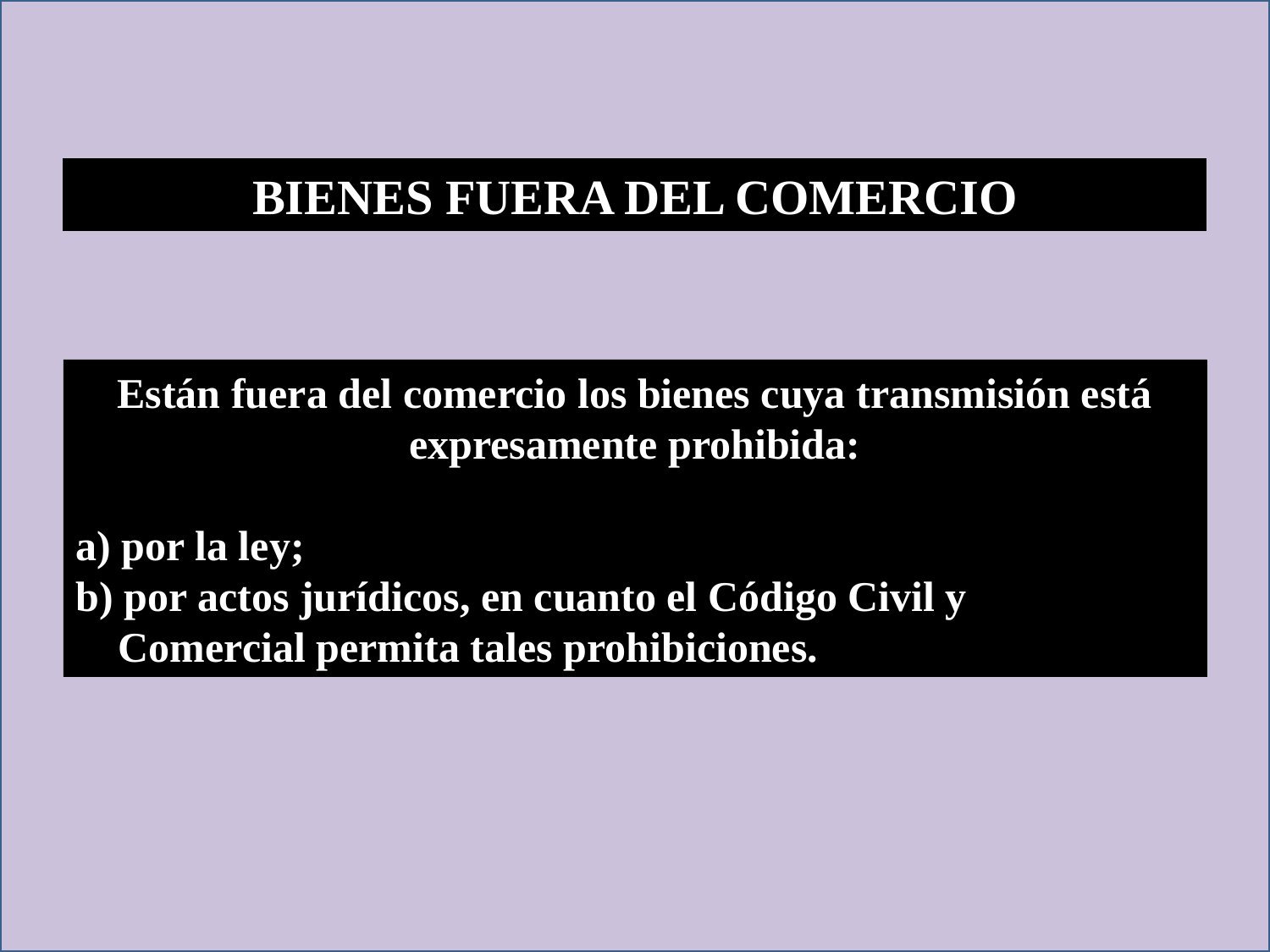

BIENES FUERA DEL COMERCIO
Están fuera del comercio los bienes cuya transmisión está expresamente prohibida:

a) por la ley;
b) por actos jurídicos, en cuanto el Código Civil y
    Comercial permita tales prohibiciones.